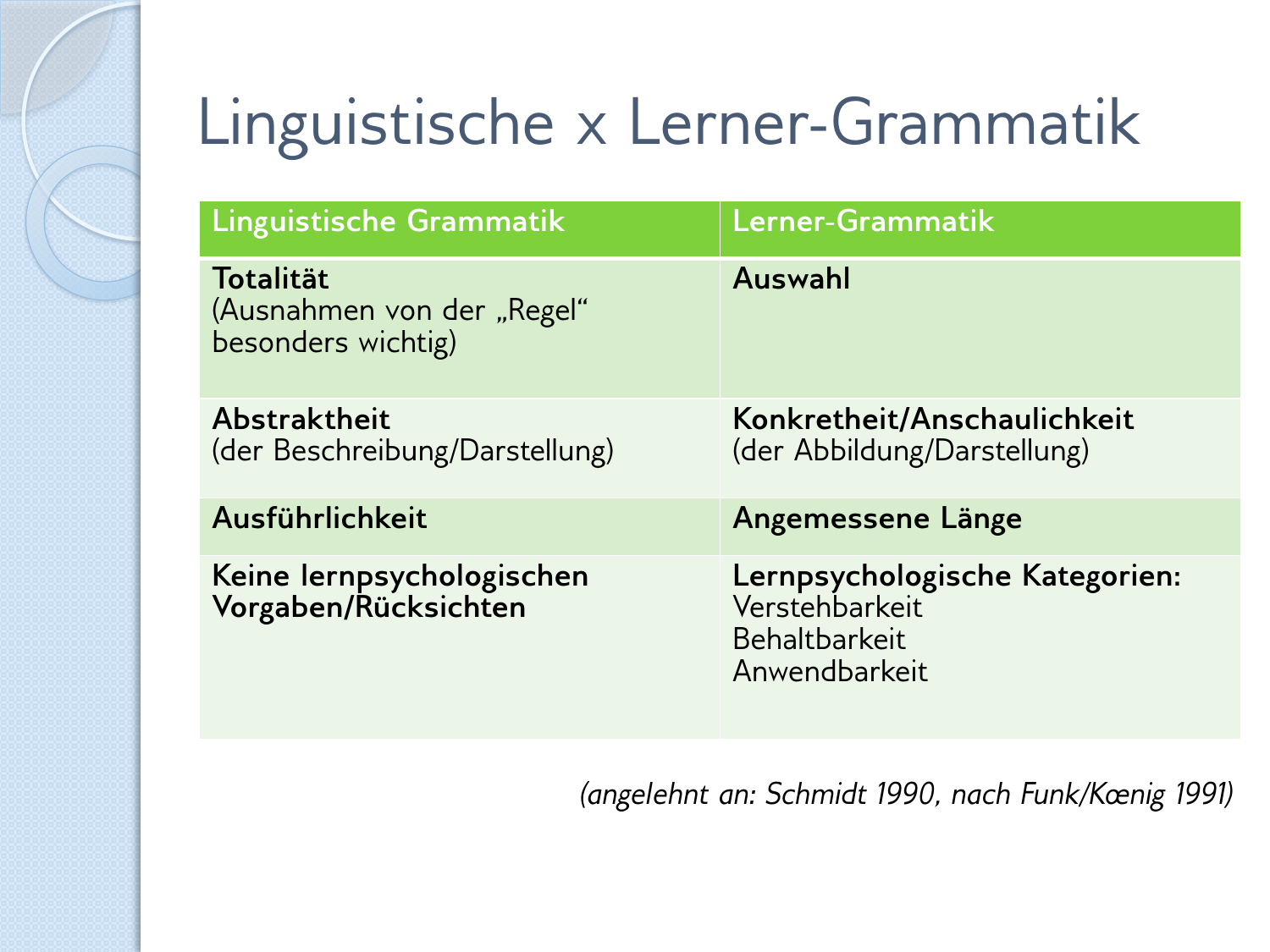

# Linguistische x Lerner-Grammatik
| Linguistische Grammatik | Lerner-Grammatik |
| --- | --- |
| Totalität (Ausnahmen von der „Regel“ besonders wichtig) | Auswahl |
| Abstraktheit (der Beschreibung/Darstellung) | Konkretheit/Anschaulichkeit (der Abbildung/Darstellung) |
| Ausführlichkeit | Angemessene Länge |
| Keine lernpsychologischen Vorgaben/Rücksichten | Lernpsychologische Kategorien: Verstehbarkeit Behaltbarkeit Anwendbarkeit |
(angelehnt an: Schmidt 1990, nach Funk/Koenig 1991)